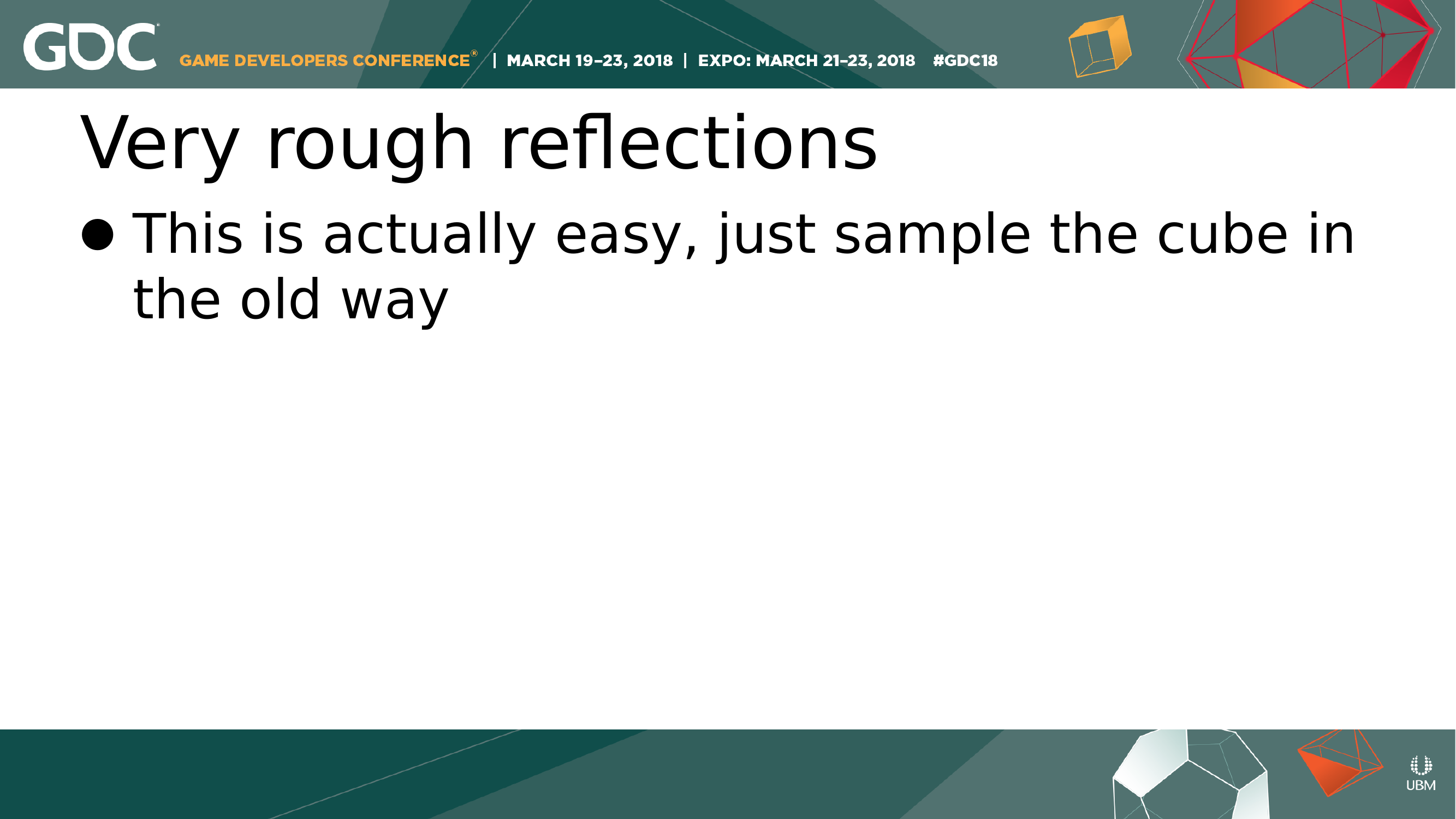

# Very rough reflections
This is actually easy, just sample the cube in the old way